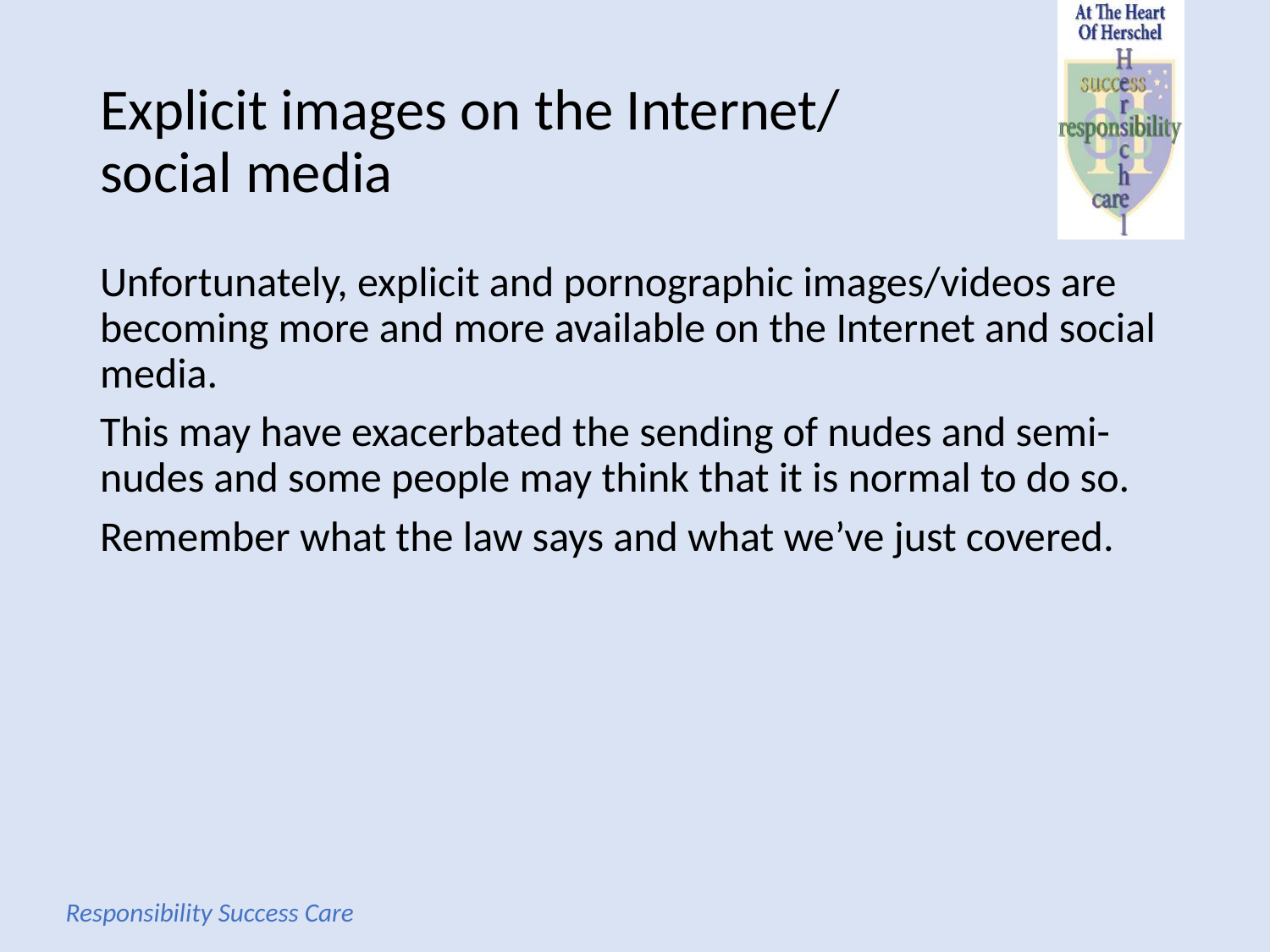

# Explicit images on the Internet/ social media
Unfortunately, explicit and pornographic images/videos are becoming more and more available on the Internet and social media.
This may have exacerbated the sending of nudes and semi-nudes and some people may think that it is normal to do so.
Remember what the law says and what we’ve just covered.